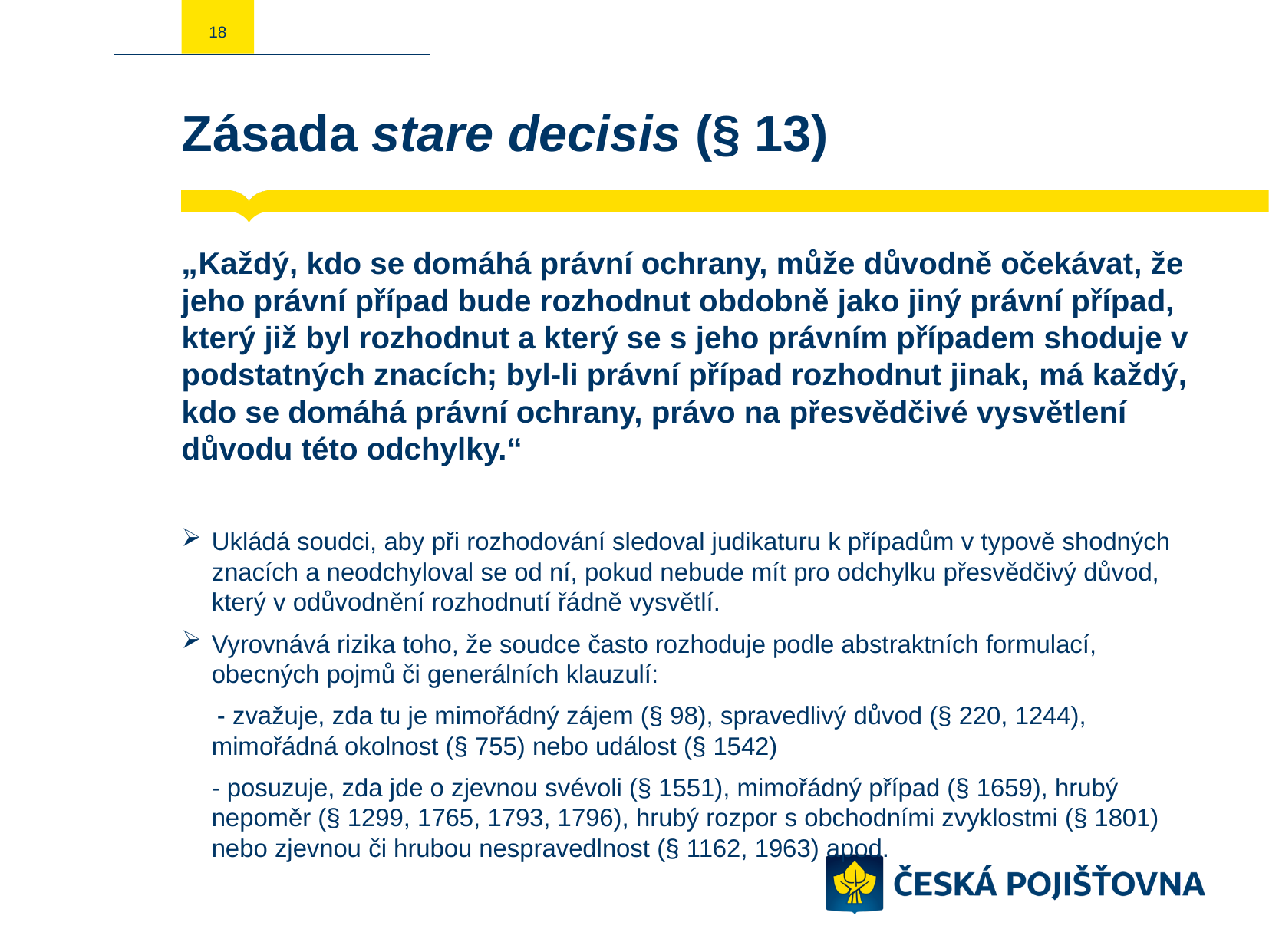

18
# Zásada stare decisis (§ 13)
„Každý, kdo se domáhá právní ochrany, může důvodně očekávat, že jeho právní případ bude rozhodnut obdobně jako jiný právní případ, který již byl rozhodnut a který se s jeho právním případem shoduje v podstatných znacích; byl-li právní případ rozhodnut jinak, má každý, kdo se domáhá právní ochrany, právo na přesvědčivé vysvětlení důvodu této odchylky.“

Ukládá soudci, aby při rozhodování sledoval judikaturu k případům v typově shodných znacích a neodchyloval se od ní, pokud nebude mít pro odchylku přesvědčivý důvod, který v odůvodnění rozhodnutí řádně vysvětlí.
Vyrovnává rizika toho, že soudce často rozhoduje podle abstraktních formulací, obecných pojmů či generálních klauzulí:
     - zvažuje, zda tu je mimořádný zájem (§ 98), spravedlivý důvod (§ 220, 1244), mimořádná okolnost (§ 755) nebo událost (§ 1542)
	- posuzuje, zda jde o zjevnou svévoli (§ 1551), mimořádný případ (§ 1659), hrubý nepoměr (§ 1299, 1765, 1793, 1796), hrubý rozpor s obchodními zvyklostmi (§ 1801) nebo zjevnou či hrubou nespravedlnost (§ 1162, 1963) apod.